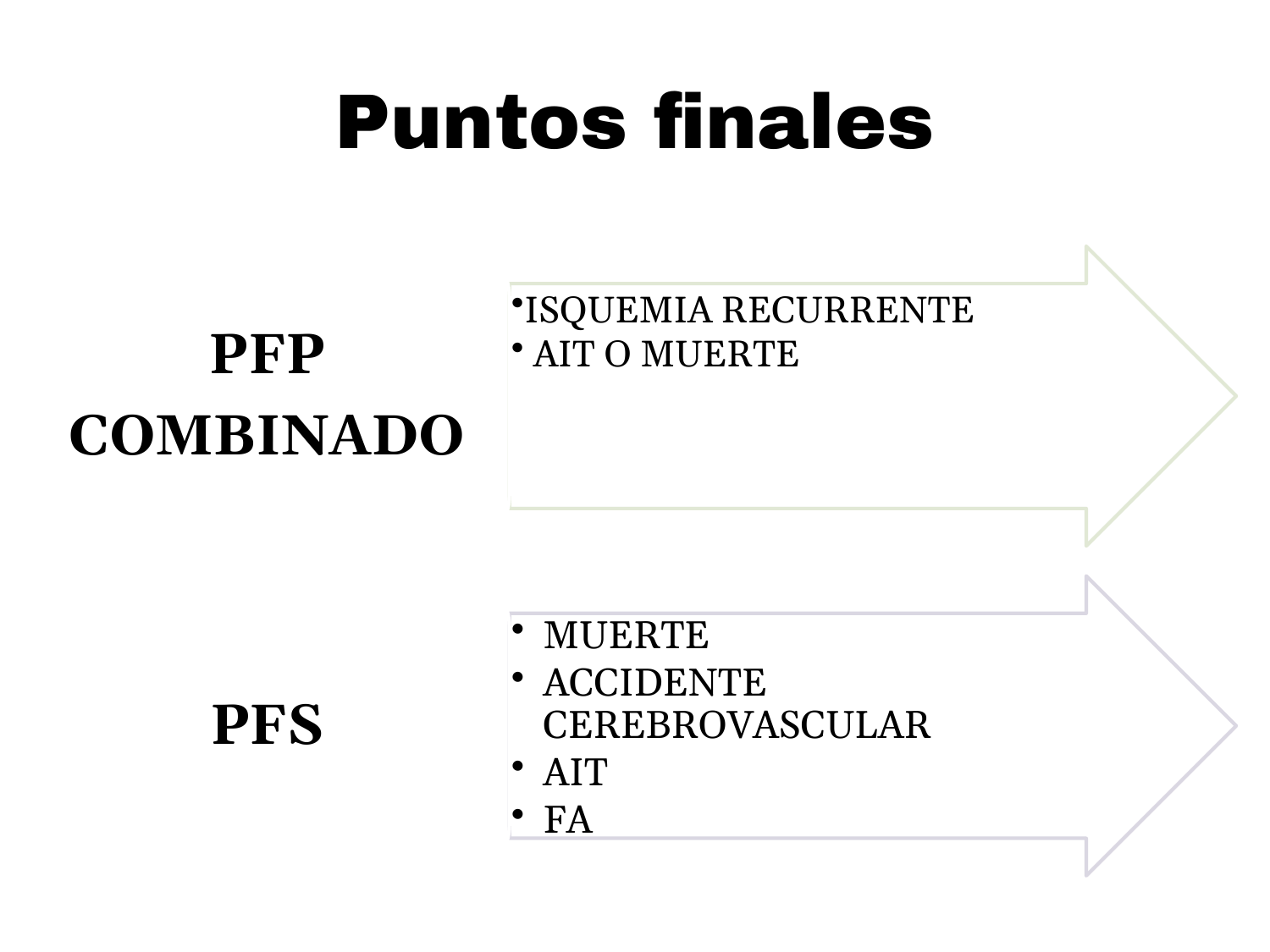

# Puntos finales

ISQUEMIA RECURRENTE
 AIT O MUERTE
PFP
COMBINADO
MUERTE
ACCIDENTE CEREBROVASCULAR
AIT
FA
PFS